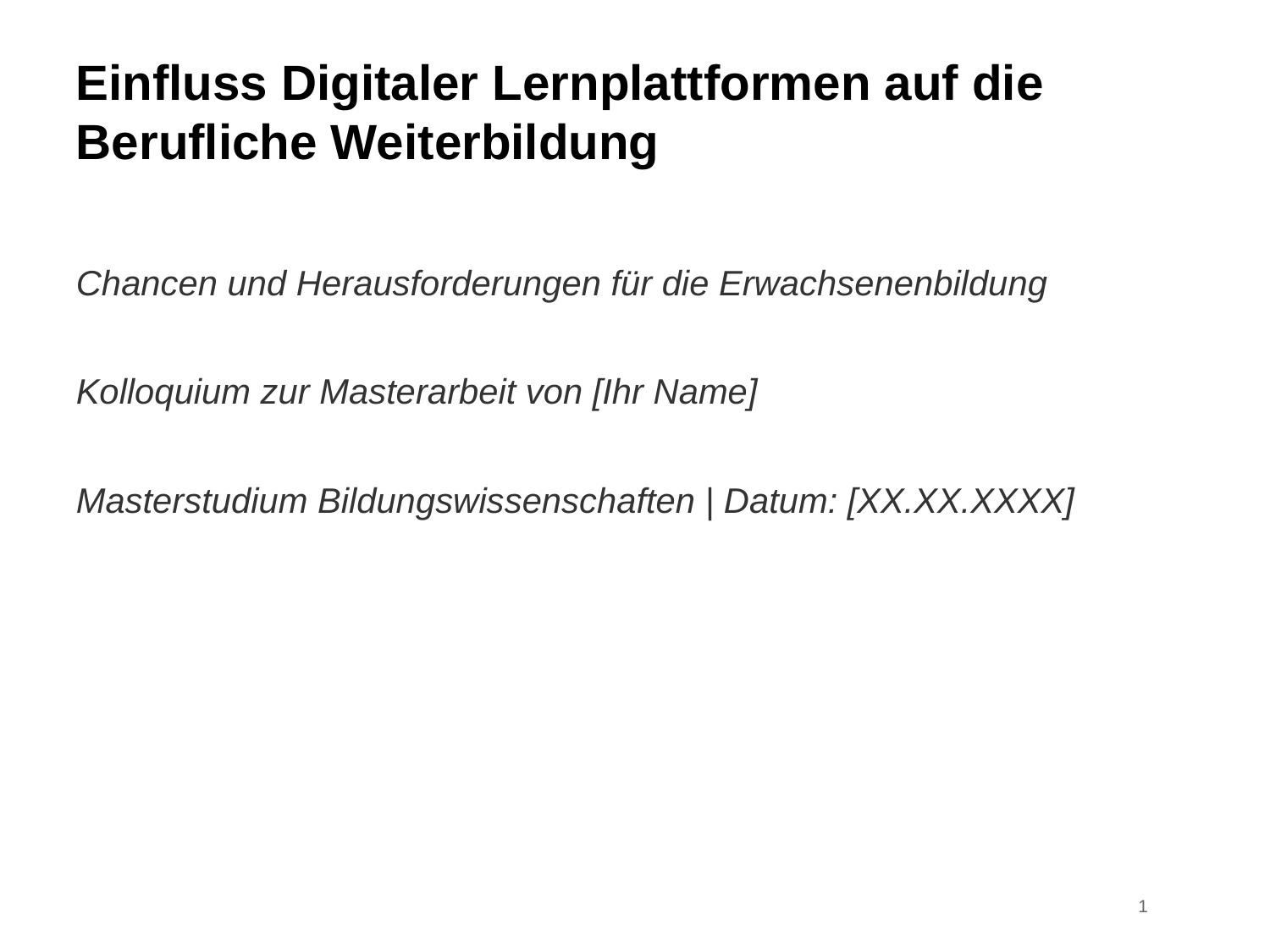

Einfluss Digitaler Lernplattformen auf die Berufliche Weiterbildung
Chancen und Herausforderungen für die Erwachsenenbildung
Kolloquium zur Masterarbeit von [Ihr Name]
Masterstudium Bildungswissenschaften | Datum: [XX.XX.XXXX]
1